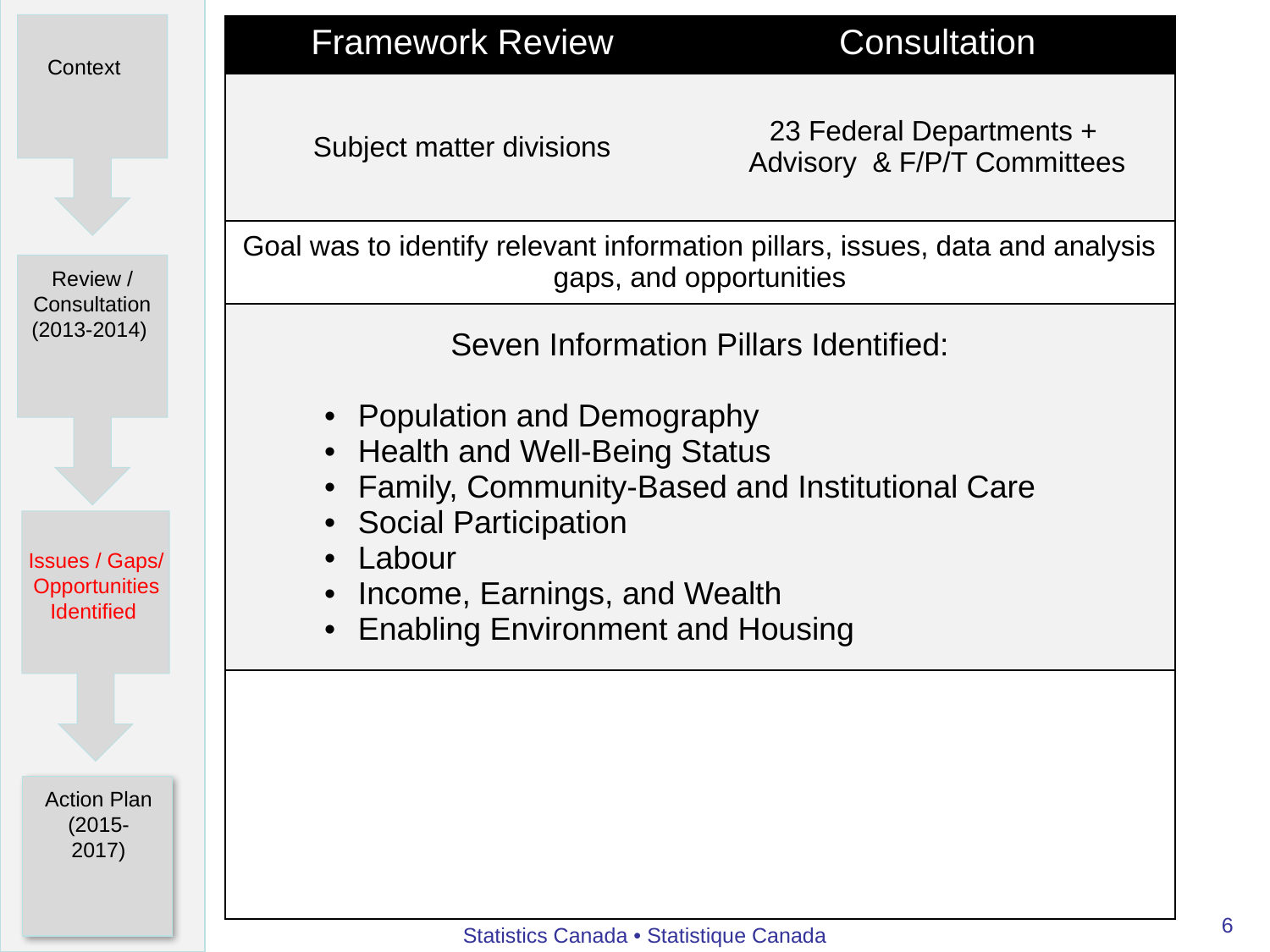

| Framework Review | Consultation |
| --- | --- |
| Subject matter divisions | 23 Federal Departments + Advisory & F/P/T Committees |
| Goal was to identify relevant information pillars, issues, data and analysis gaps, and opportunities |  |
| Seven Information Pillars Identified: Population and Demography Health and Well-Being Status Family, Community-Based and Institutional Care Social Participation Labour Income, Earnings, and Wealth Enabling Environment and Housing |  |
| Main Data Sources: Census, General Social Survey, Canadian Community Health Survey, Canadian Health Measures Survey, Canadian Survey on Disability, Labour Force Survey, Long Term Care Facilities Survey, Longitudinal Administrative Databank, Longitudinal Worker File |  |
Context

Review / Consultation
(2013-2014)

Issues / Gaps/ Opportunities Identified

Action Plan
(2015-2017)
6
Statistics Canada • Statistique Canada